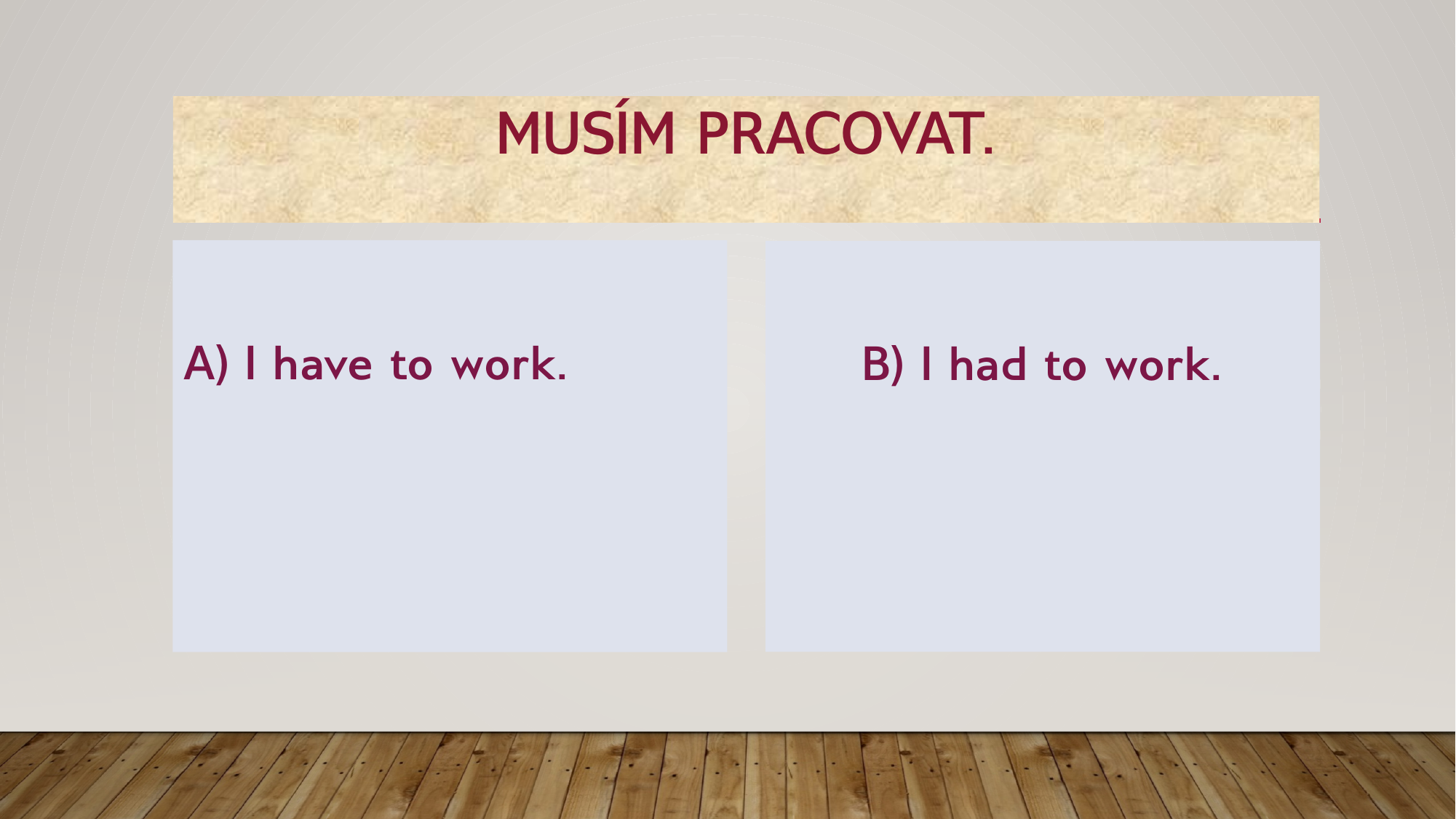

# Musím pracovat.

A) I have to work.

B) I had to work.